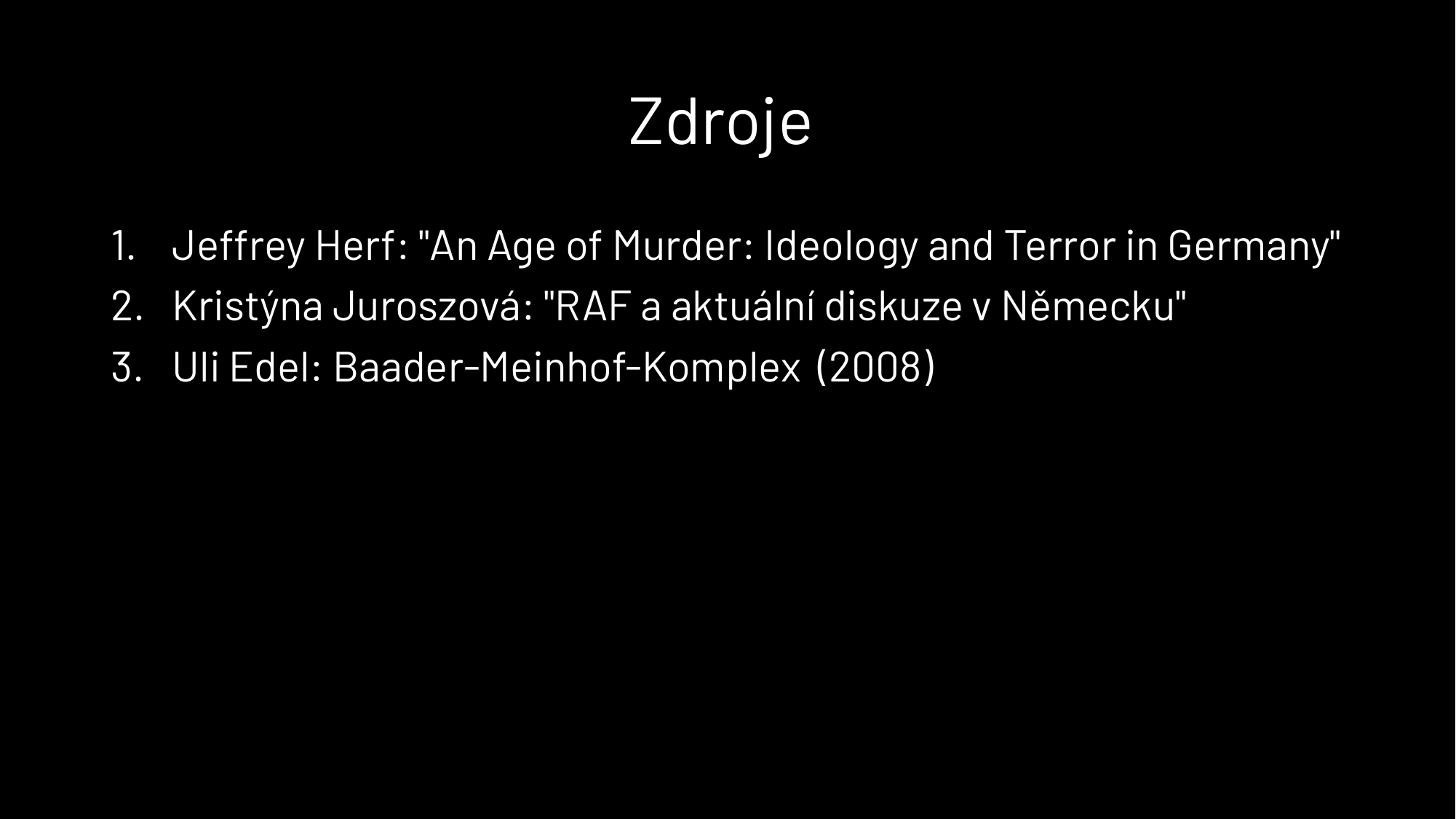

# Zdroje
Jeffrey Herf: "An Age of Murder: Ideology and Terror in Germany"
Kristýna Juroszová: "RAF a aktuální diskuze v Německu"
Uli Edel: Baader-Meinhof-Komplex  (2008)